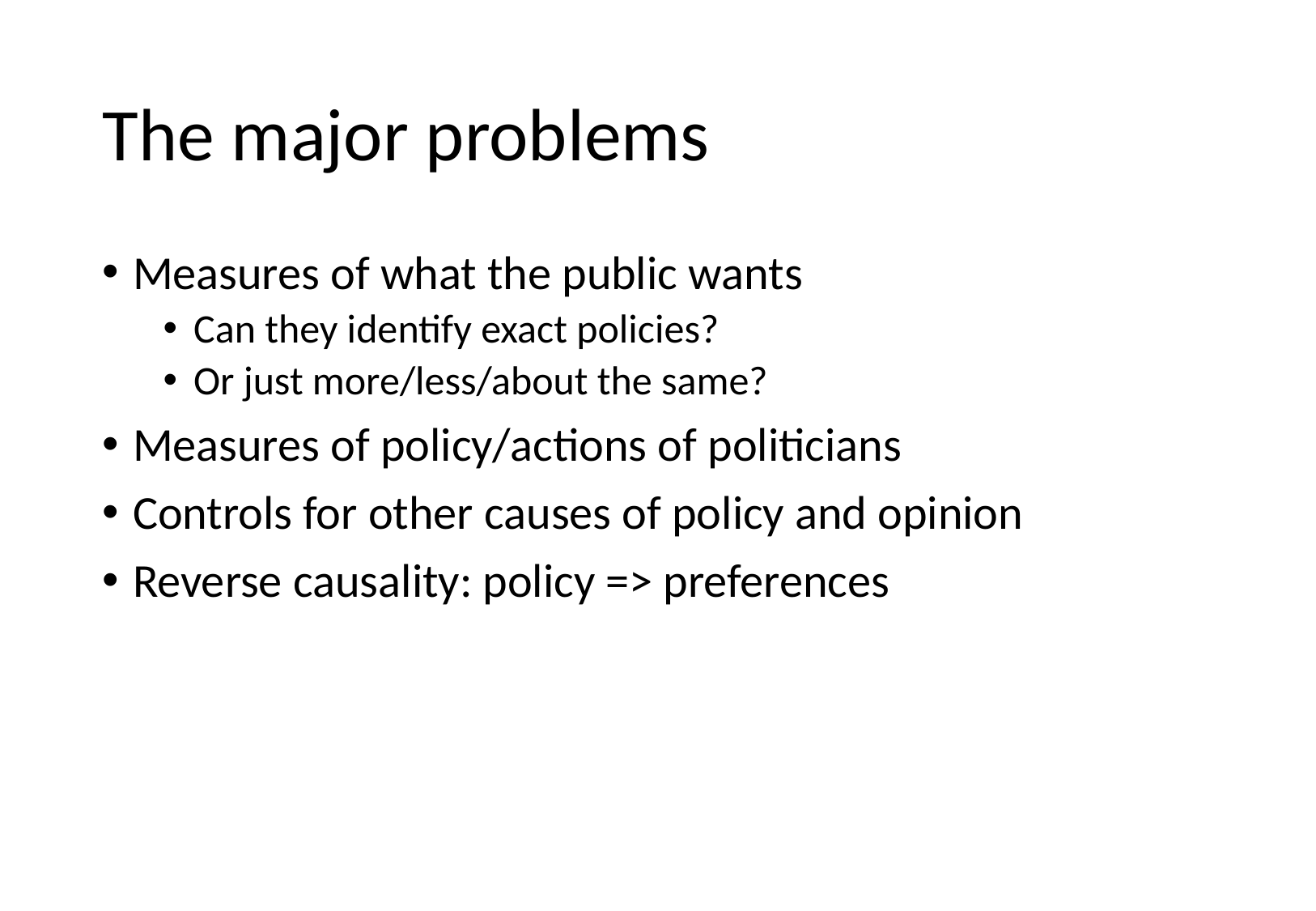

# The major problems
Measures of what the public wants
Can they identify exact policies?
Or just more/less/about the same?
Measures of policy/actions of politicians
Controls for other causes of policy and opinion
Reverse causality: policy => preferences